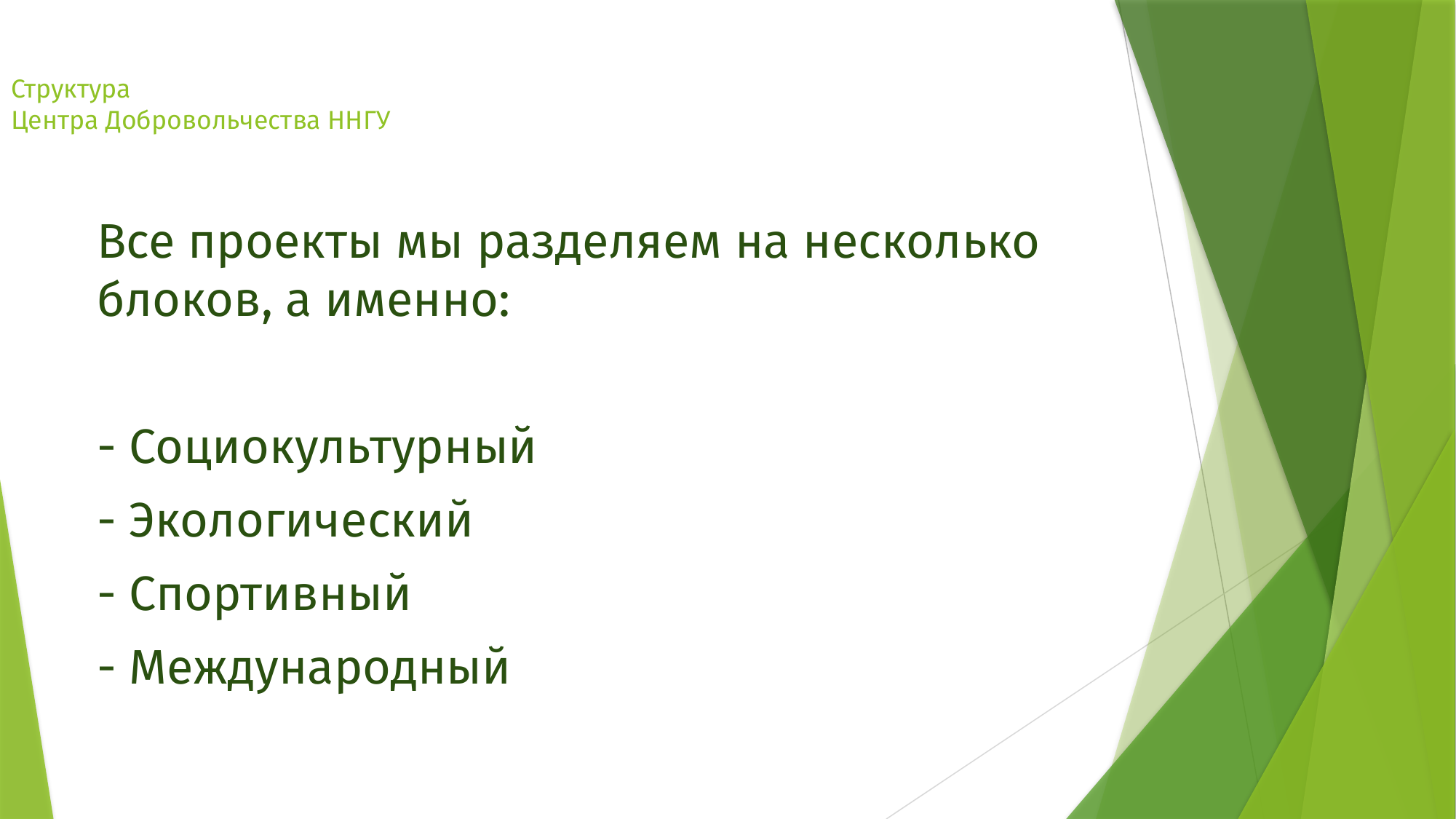

# Структура Центра Добровольчества ННГУ
Все проекты мы разделяем на несколько блоков, а именно:

- Социокультурный
- Экологический
- Спортивный
- Международный